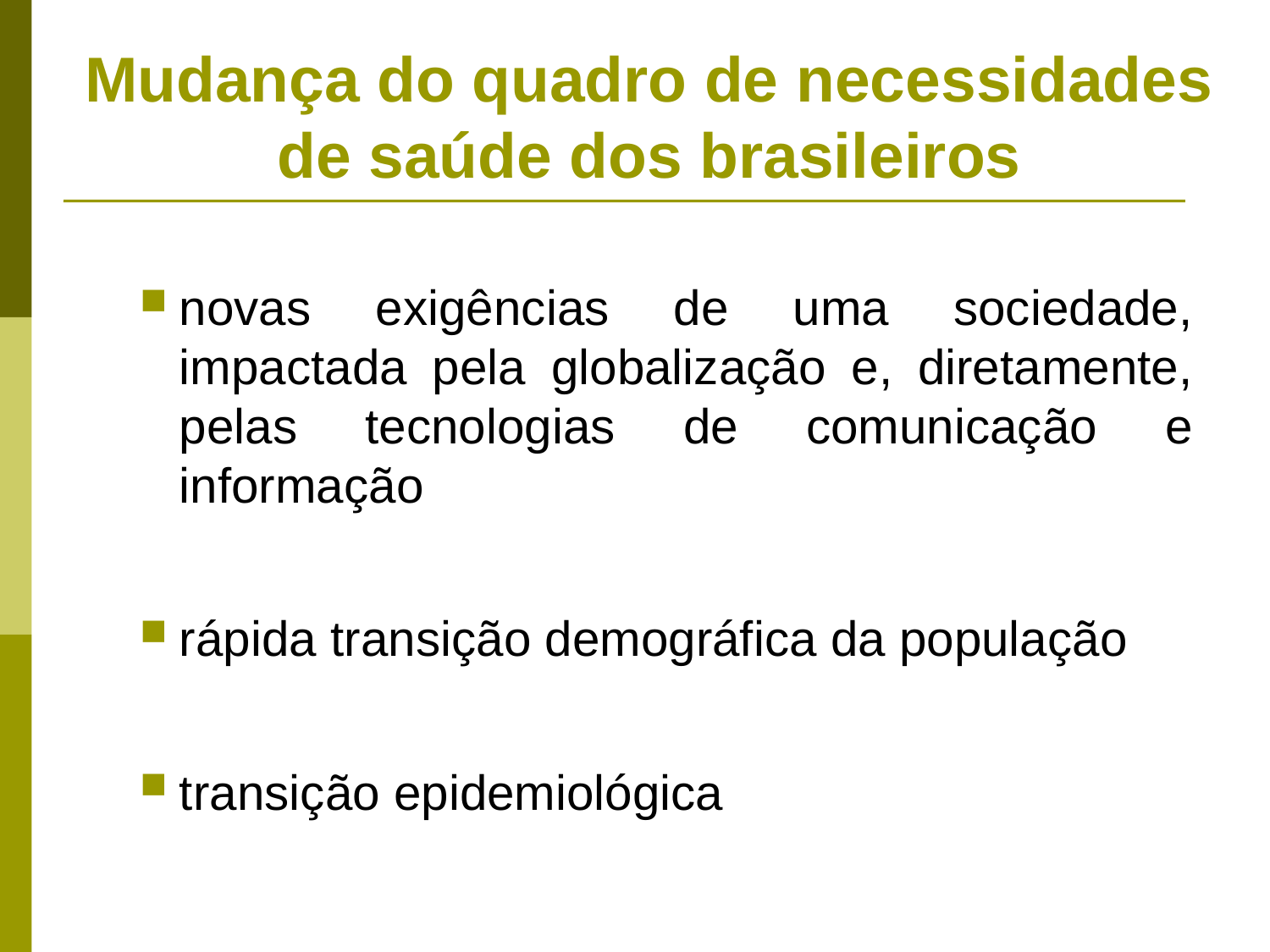

# Mudança do quadro de necessidades de saúde dos brasileiros

novas exigências de uma sociedade, impactada pela globalização e, diretamente, pelas tecnologias de comunicação e informação

rápida transição demográfica da população

transição epidemiológica